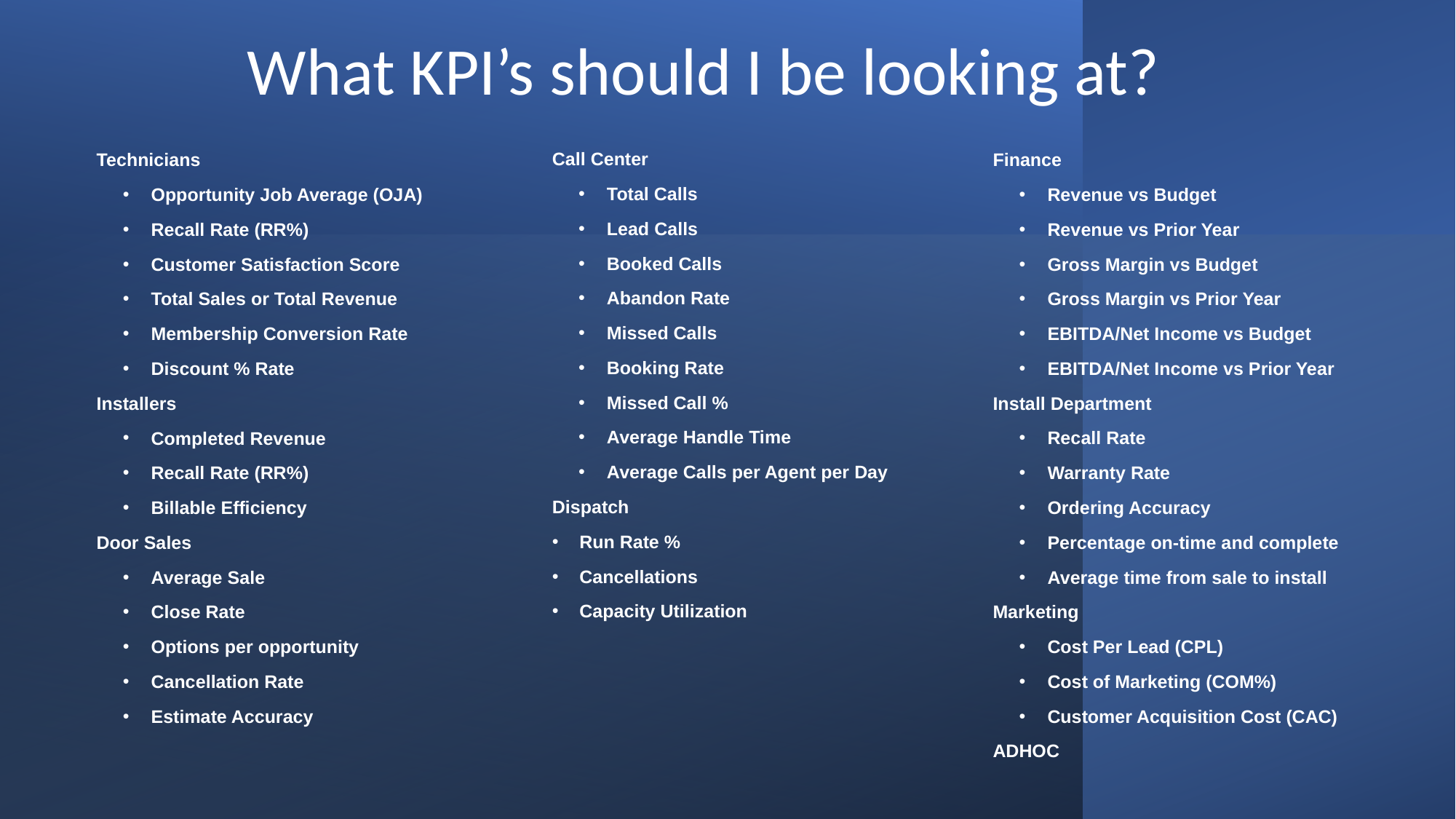

# What KPI’s should I be looking at?
Call Center
Total Calls
Lead Calls
Booked Calls
Abandon Rate
Missed Calls
Booking Rate
Missed Call %
Average Handle Time
Average Calls per Agent per Day
Dispatch
Run Rate %
Cancellations
Capacity Utilization
Finance
Revenue vs Budget
Revenue vs Prior Year
Gross Margin vs Budget
Gross Margin vs Prior Year
EBITDA/Net Income vs Budget
EBITDA/Net Income vs Prior Year
Install Department
Recall Rate
Warranty Rate
Ordering Accuracy
Percentage on-time and complete
Average time from sale to install
Marketing
Cost Per Lead (CPL)
Cost of Marketing (COM%)
Customer Acquisition Cost (CAC)
ADHOC
Technicians
Opportunity Job Average (OJA)
Recall Rate (RR%)
Customer Satisfaction Score
Total Sales or Total Revenue
Membership Conversion Rate
Discount % Rate
Installers
Completed Revenue
Recall Rate (RR%)
Billable Efficiency
Door Sales
Average Sale
Close Rate
Options per opportunity
Cancellation Rate
Estimate Accuracy